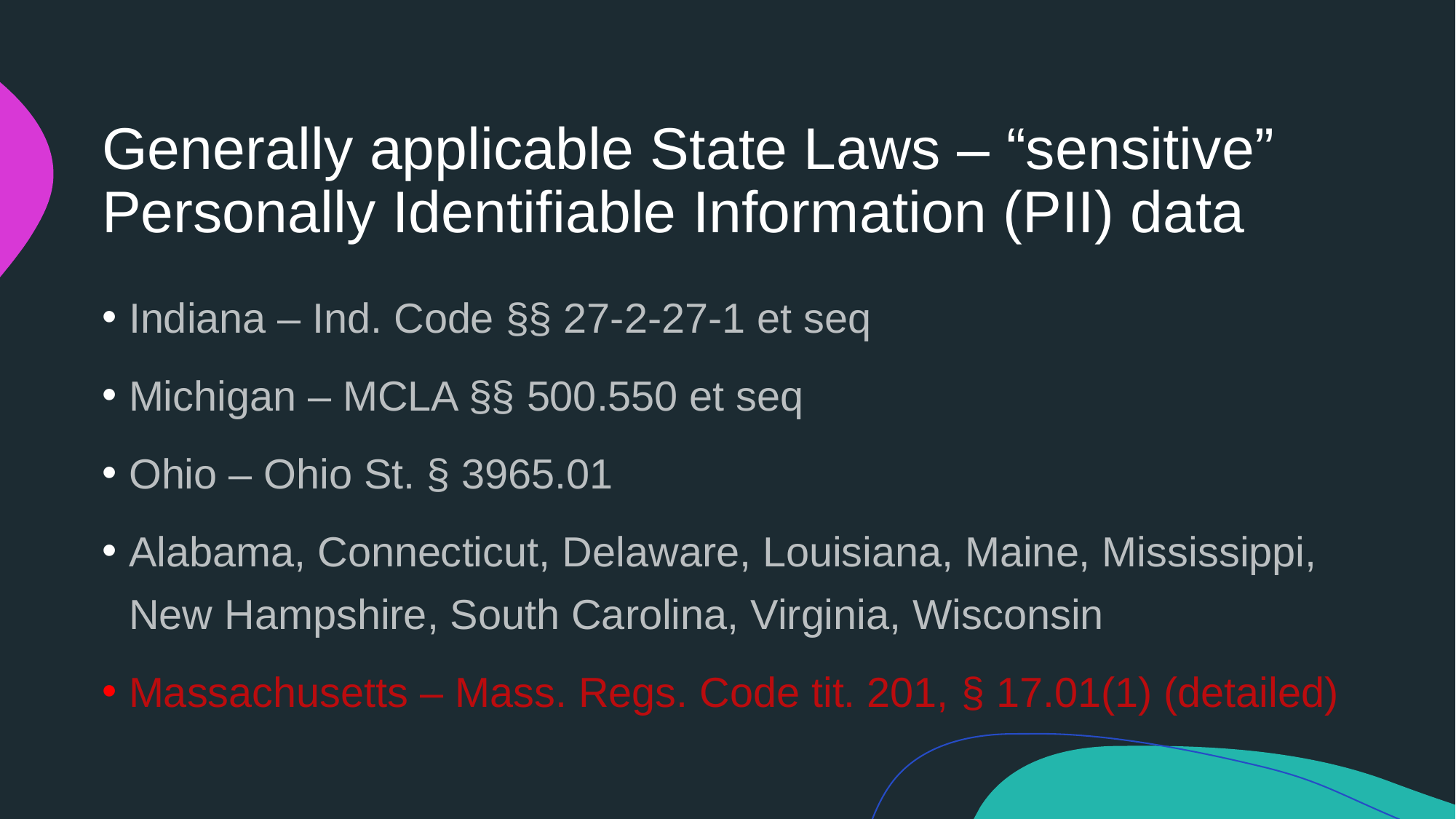

# Generally applicable State Laws – “sensitive” Personally Identifiable Information (PII) data
Indiana – Ind. Code §§ 27-2-27-1 et seq
Michigan – MCLA §§ 500.550 et seq
Ohio – Ohio St. § 3965.01
Alabama, Connecticut, Delaware, Louisiana, Maine, Mississippi,  New Hampshire, South Carolina, Virginia, Wisconsin
Massachusetts – Mass. Regs. Code tit. 201, § 17.01(1) (detailed)